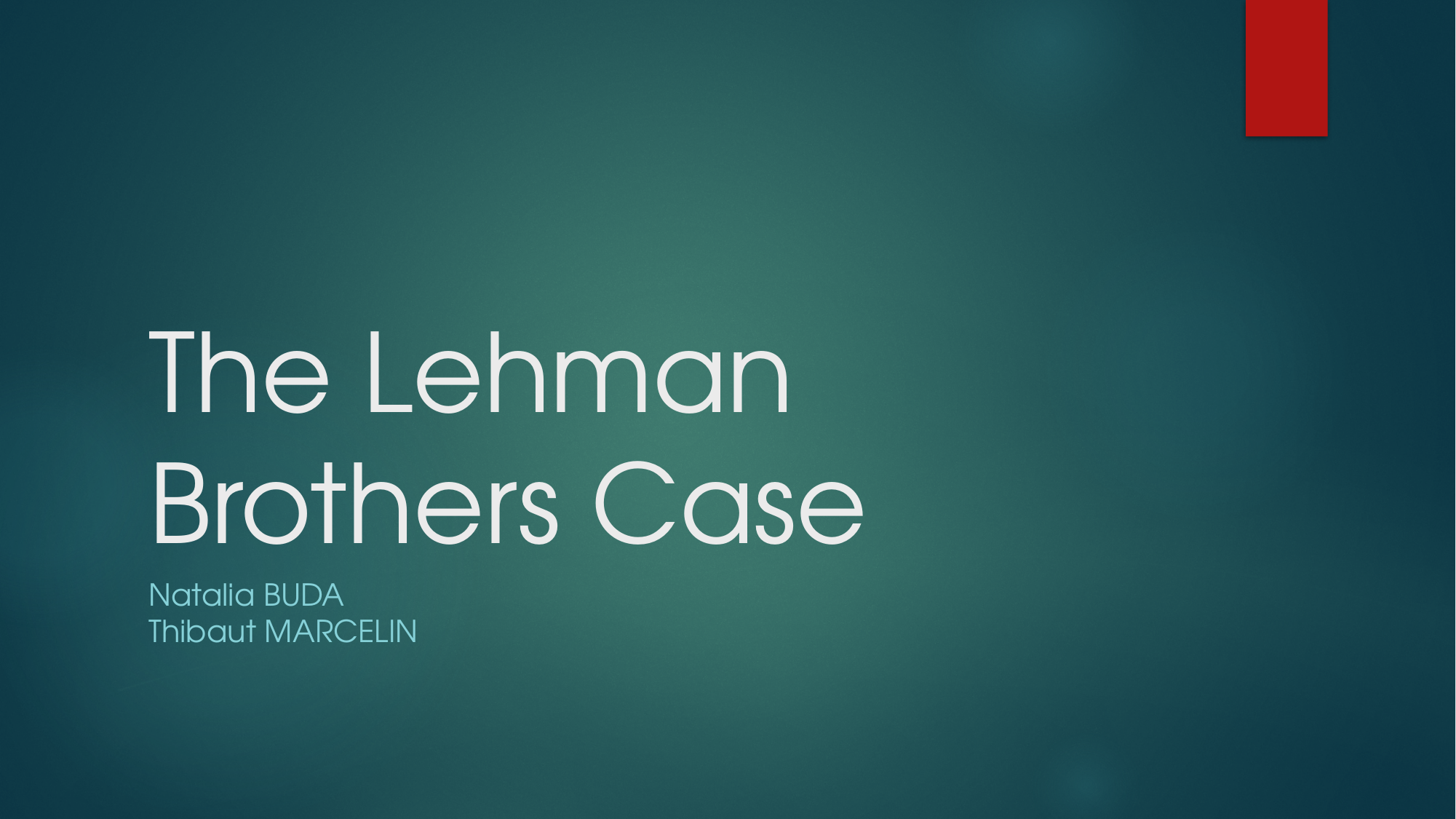

# The Lehman Brothers Case
Natalia BUDA
Thibaut MARCELIN